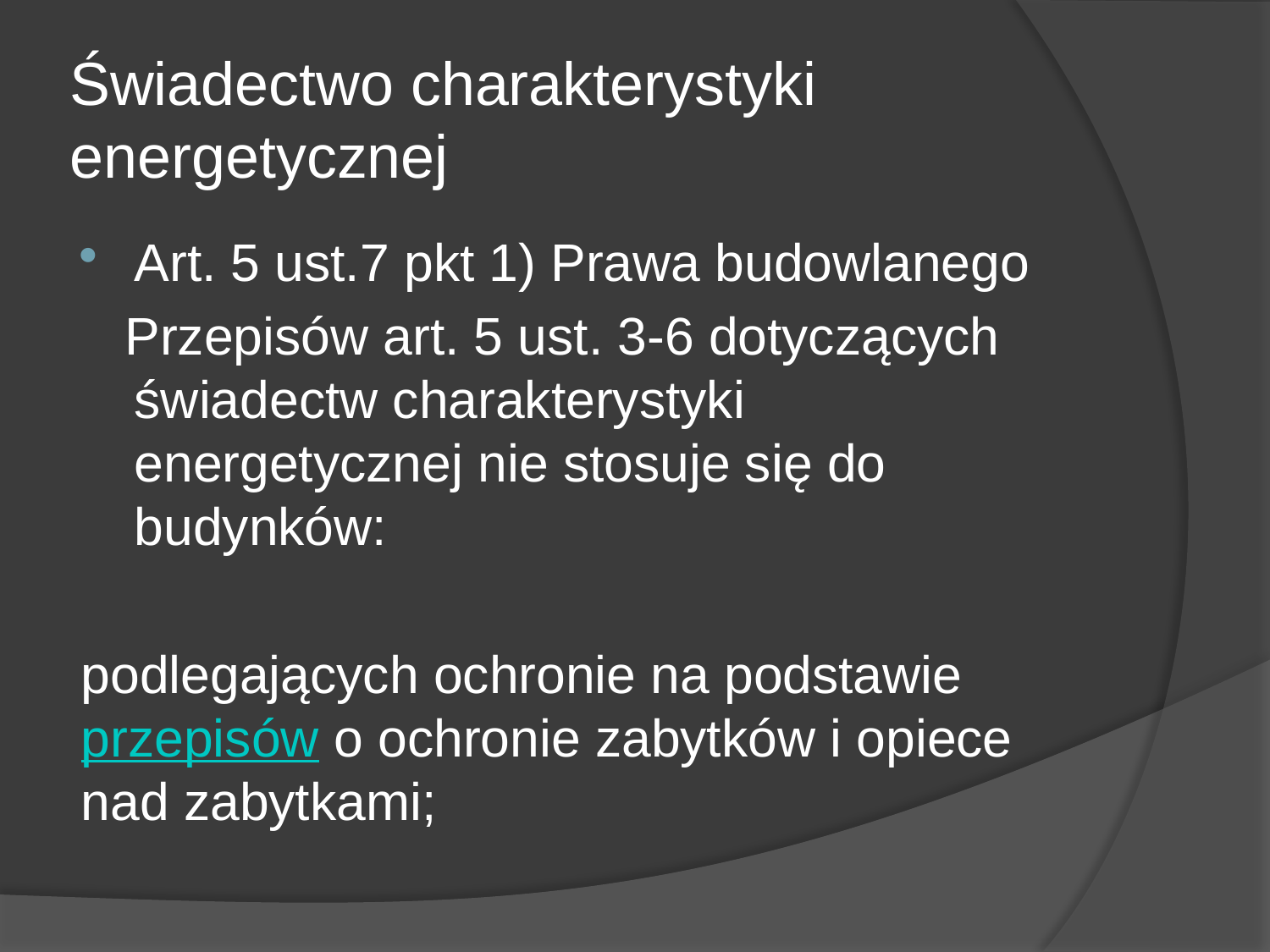

# Świadectwo charakterystyki energetycznej
Art. 5 ust.7 pkt 1) Prawa budowlanego
   Przepisów art. 5 ust. 3-6 dotyczących świadectw charakterystyki energetycznej nie stosuje się do budynków:

podlegających ochronie na podstawie przepisów o ochronie zabytków i opiece nad zabytkami;